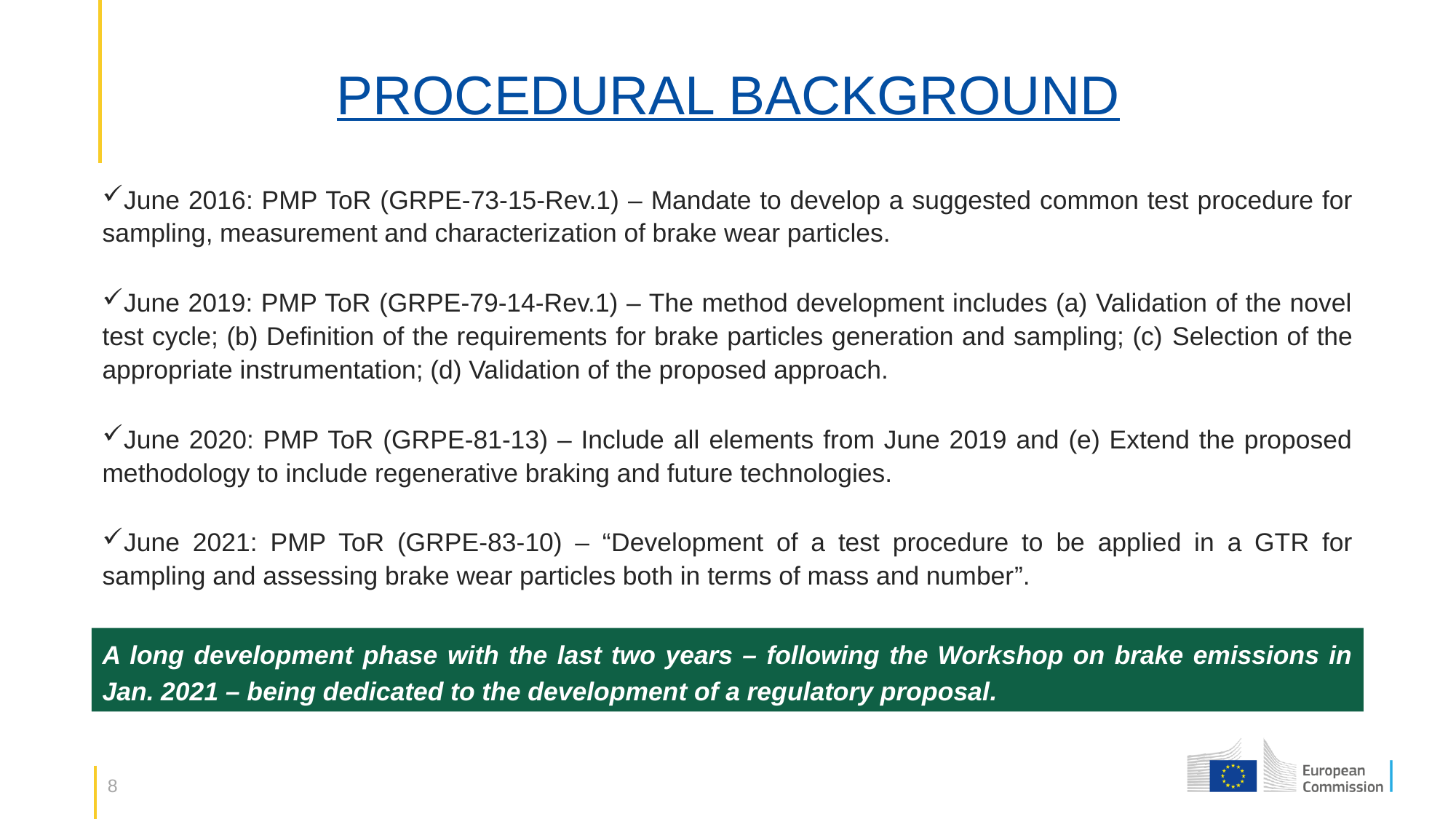

# PROCEDURAL BACKGROUND
June 2016: PMP ToR (GRPE-73-15-Rev.1) – Mandate to develop a suggested common test procedure for sampling, measurement and characterization of brake wear particles.
June 2019: PMP ToR (GRPE-79-14-Rev.1) – The method development includes (a) Validation of the novel test cycle; (b) Definition of the requirements for brake particles generation and sampling; (c) Selection of the appropriate instrumentation; (d) Validation of the proposed approach.
June 2020: PMP ToR (GRPE-81-13) – Include all elements from June 2019 and (e) Extend the proposed methodology to include regenerative braking and future technologies.
June 2021: PMP ToR (GRPE-83-10) – “Development of a test procedure to be applied in a GTR for sampling and assessing brake wear particles both in terms of mass and number”.

A long development phase with the last two years – following the Workshop on brake emissions in Jan. 2021 – being dedicated to the development of a regulatory proposal.